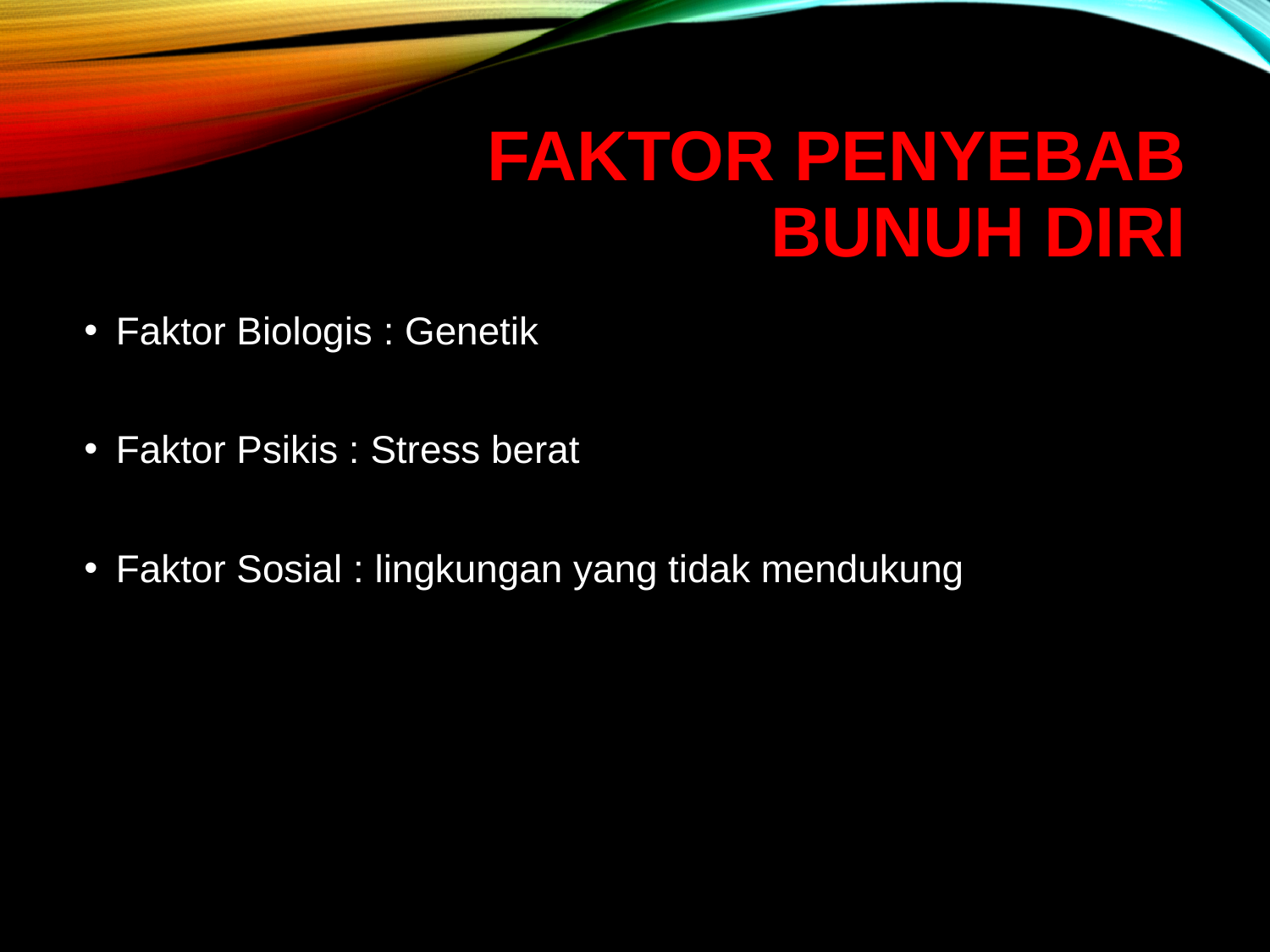

# Faktor penyebab Bunuh Diri
Faktor Biologis : Genetik

Faktor Psikis : Stress berat

Faktor Sosial : lingkungan yang tidak mendukung